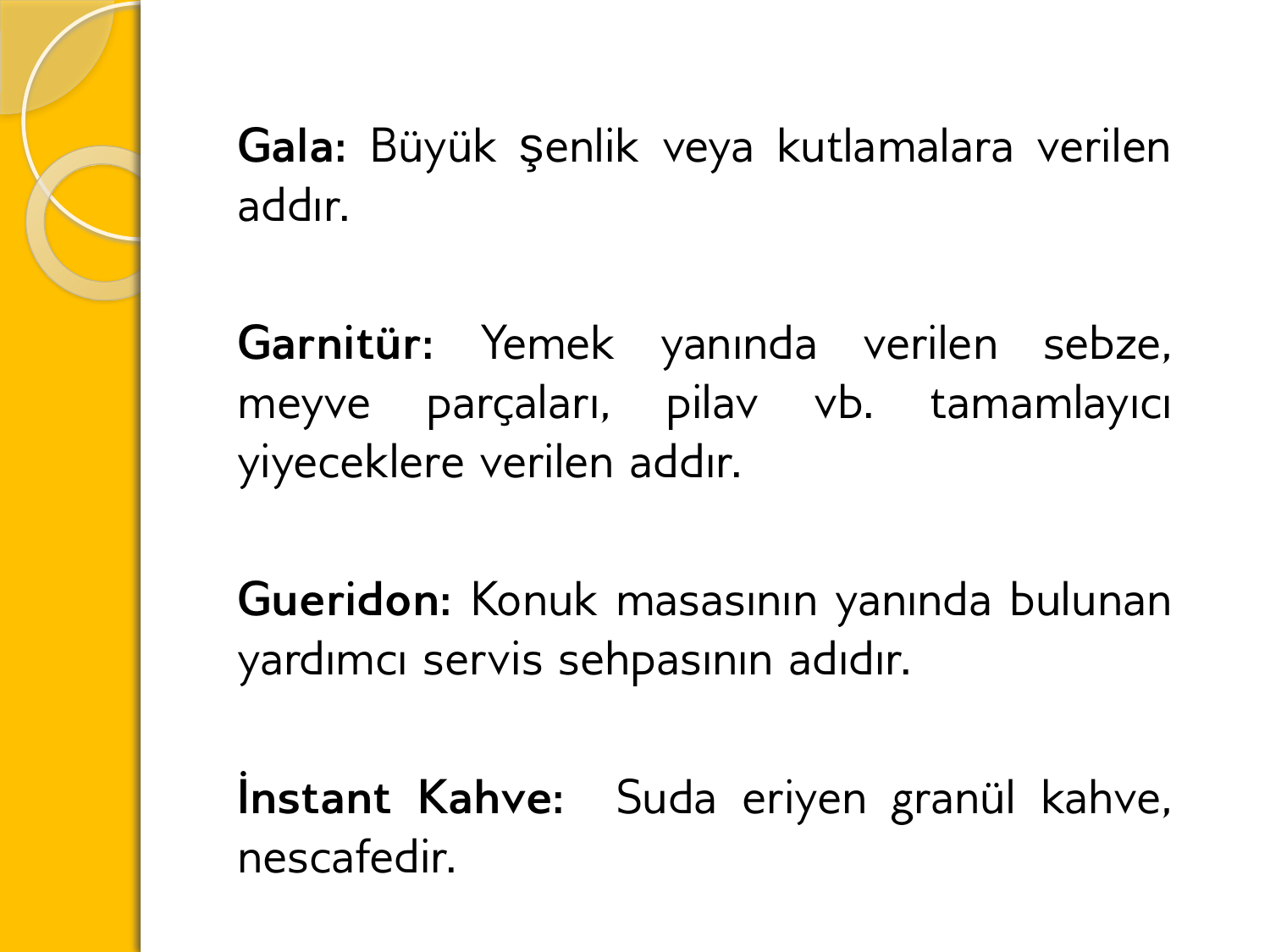

Gala: Büyük şenlik veya kutlamalara verilen addır.

Garnitür: Yemek yanında verilen sebze, meyve parçaları, pilav vb. tamamlayıcı yiyeceklere verilen addır.

Gueridon: Konuk masasının yanında bulunan yardımcı servis sehpasının adıdır.

İnstant Kahve:  Suda eriyen granül kahve, nescafedir.